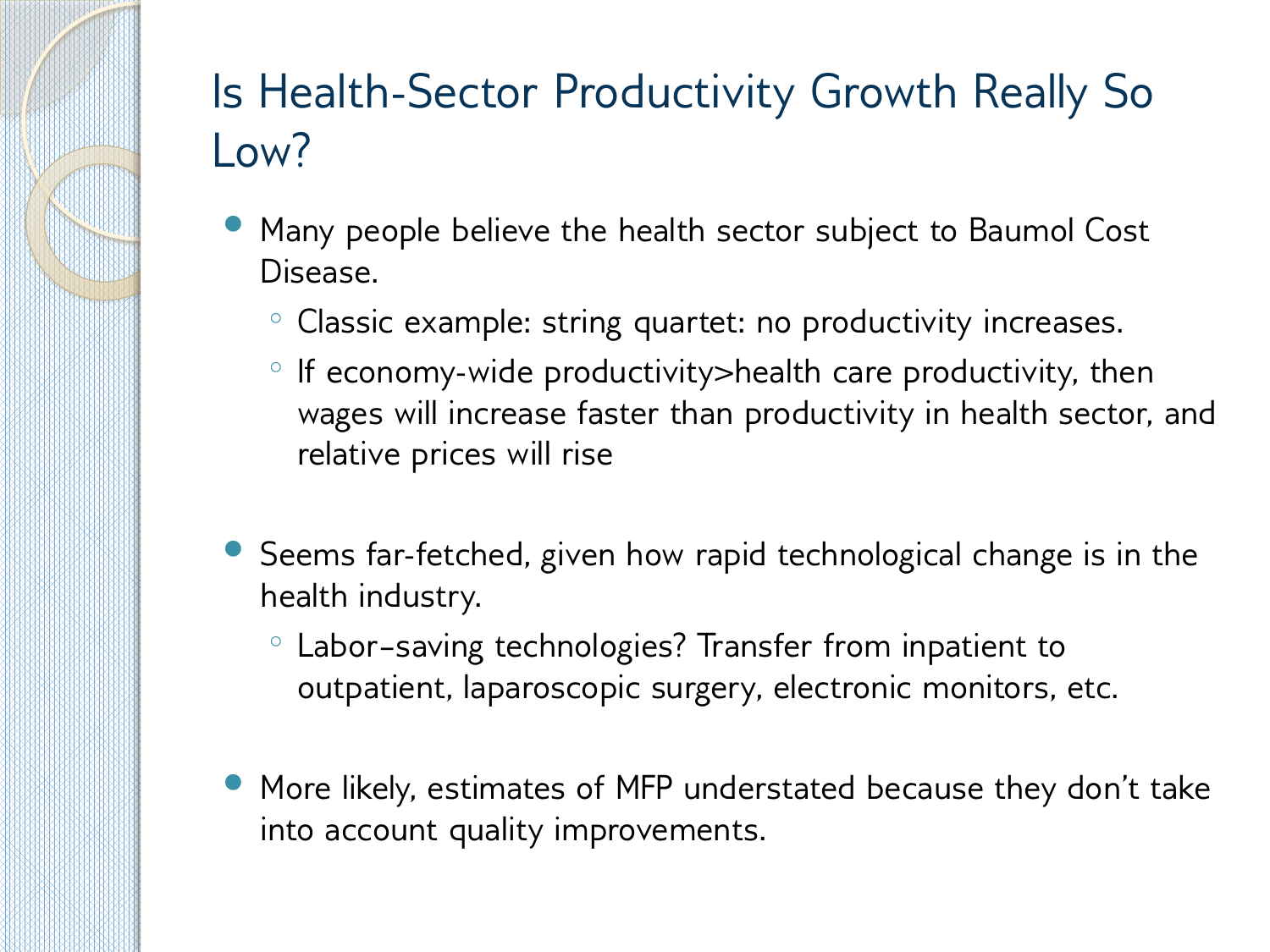

# Is Health-Sector Productivity Growth Really So Low?
Many people believe the health sector subject to Baumol Cost Disease.
Classic example: string quartet: no productivity increases.
If economy-wide productivity>health care productivity, then wages will increase faster than productivity in health sector, and relative prices will rise

Seems far-fetched, given how rapid technological change is in the health industry.
Labor–saving technologies? Transfer from inpatient to outpatient, laparoscopic surgery, electronic monitors, etc.

More likely, estimates of MFP understated because they don’t take into account quality improvements.